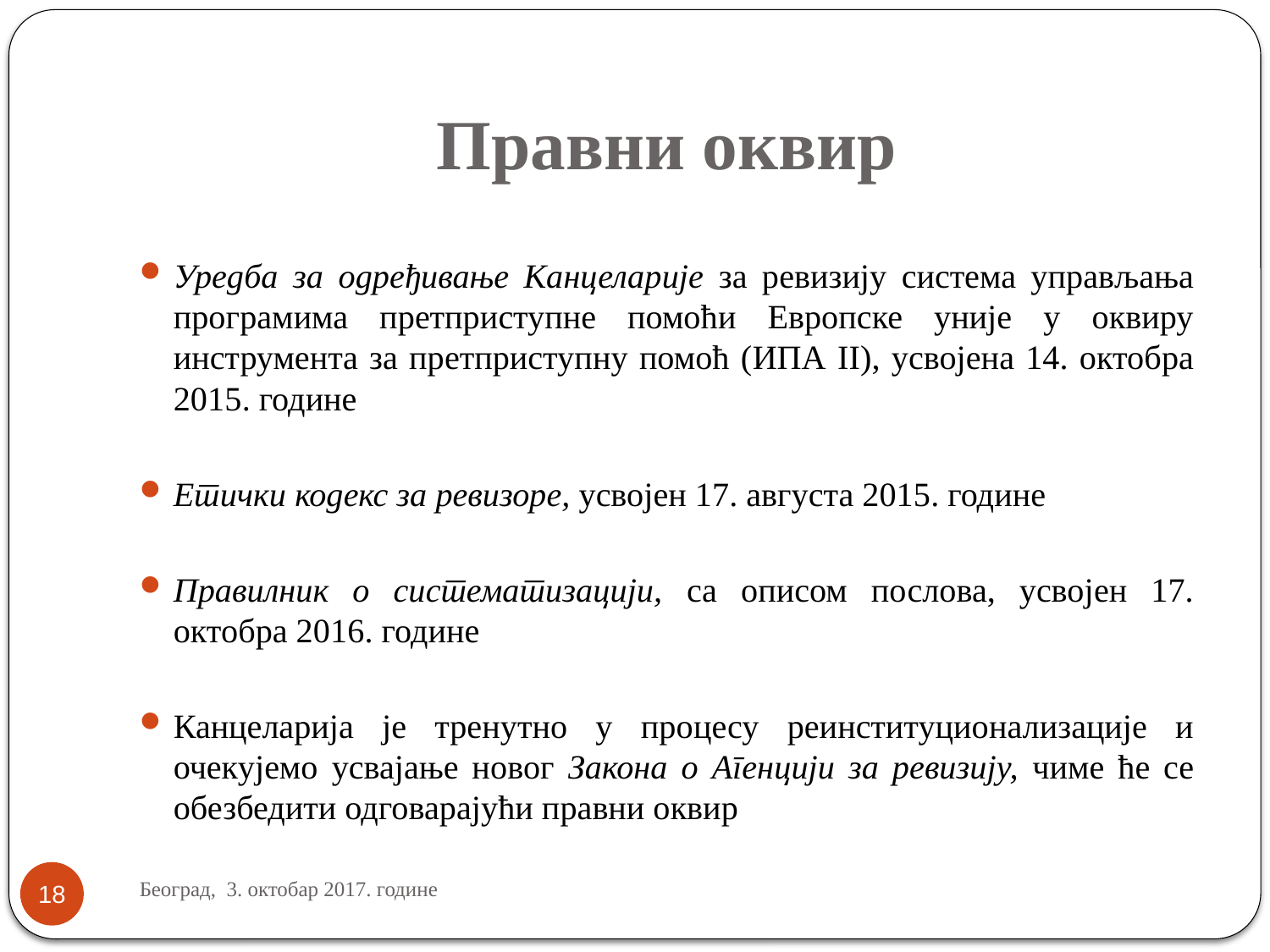

# Правни оквир
Уредба за одређивање Канцеларије за ревизију система управљања програмима претприступне помоћи Европске уније у оквиру инструмента за претприступну помоћ (ИПА II), усвојена 14. октобра 2015. године

Етички кодекс за ревизоре, усвојен 17. августа 2015. године

Правилник о систематизацији, са описом послова, усвојен 17. октобра 2016. године

Канцеларија је тренутно у процесу реинституционализације и очекујемо усвајање новог Закона о Агенцији за ревизију, чиме ће се обезбедити одговарајући правни оквир
Београд,  3. октобар 2017. године
18